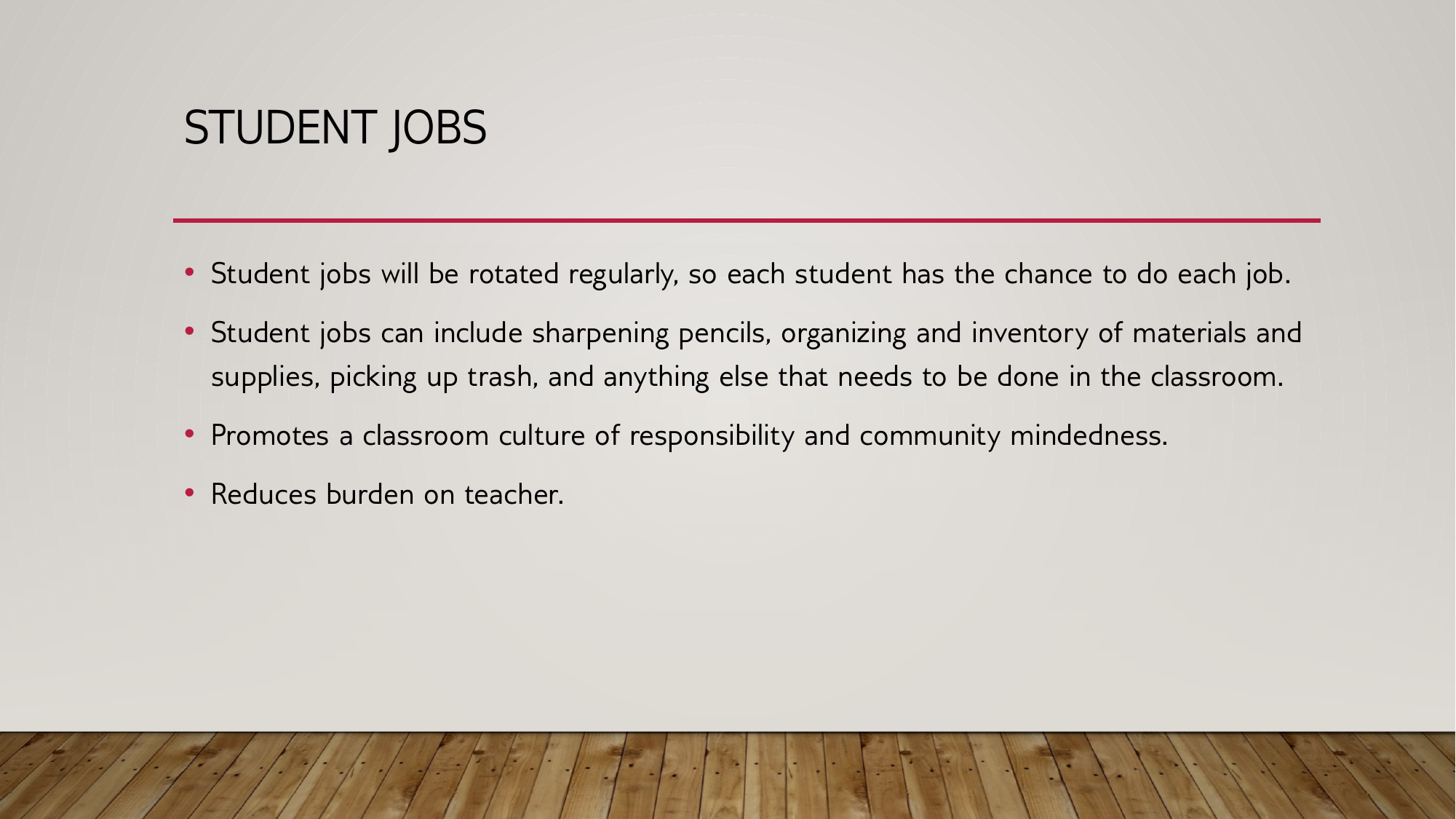

# Student jobs
Student jobs will be rotated regularly, so each student has the chance to do each job.
Student jobs can include sharpening pencils, organizing and inventory of materials and supplies, picking up trash, and anything else that needs to be done in the classroom.
Promotes a classroom culture of responsibility and community mindedness.
Reduces burden on teacher.